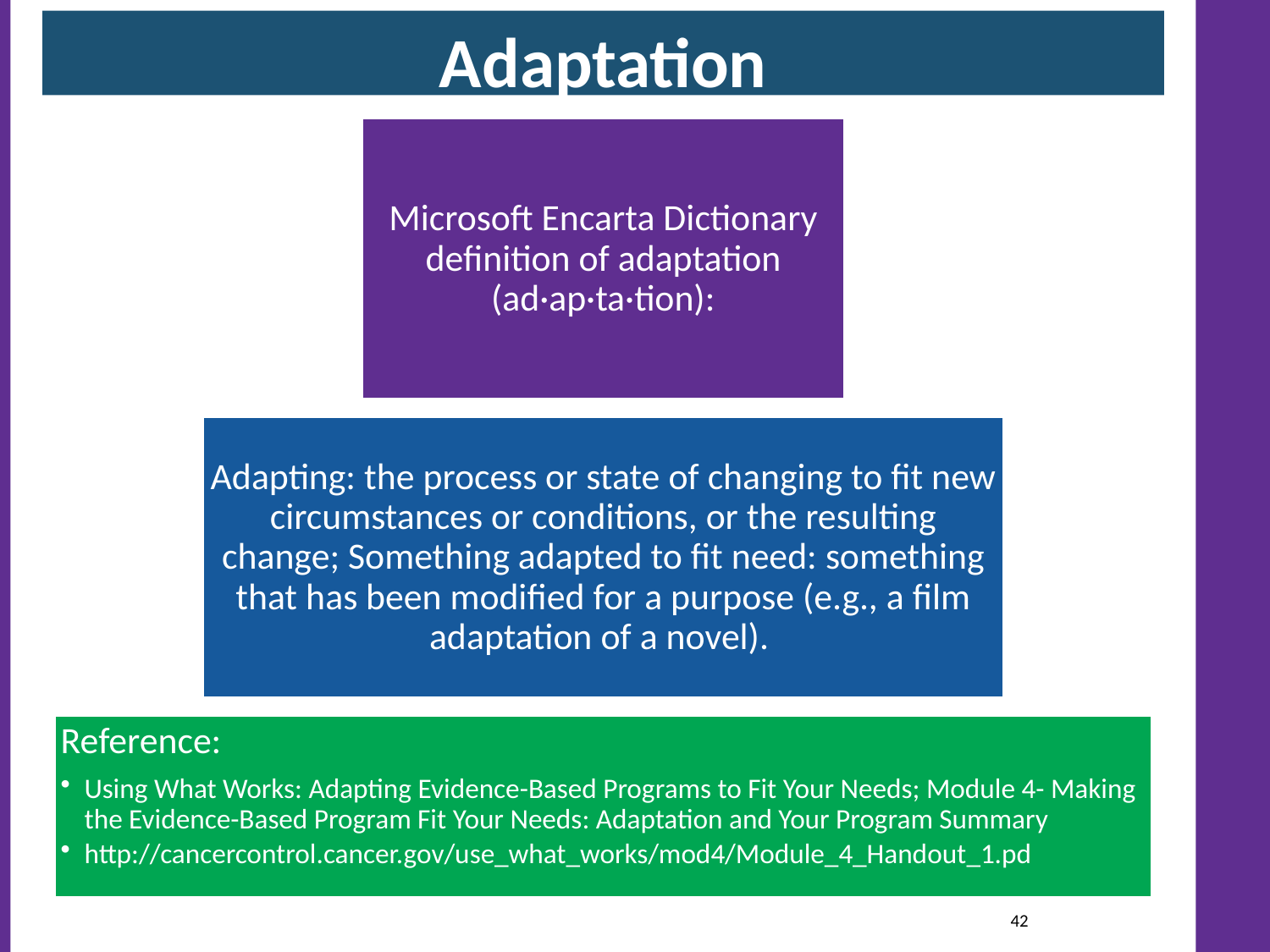

Adaptation
#
Microsoft Encarta Dictionary definition of adaptation (ad·ap·ta·tion):
Adapting: the process or state of changing to fit new circumstances or conditions, or the resulting change; Something adapted to fit need: something that has been modified for a purpose (e.g., a film adaptation of a novel).
Reference:
Using What Works: Adapting Evidence-Based Programs to Fit Your Needs; Module 4- Making the Evidence-Based Program Fit Your Needs: Adaptation and Your Program Summary
http://cancercontrol.cancer.gov/use_what_works/mod4/Module_4_Handout_1.pd
42